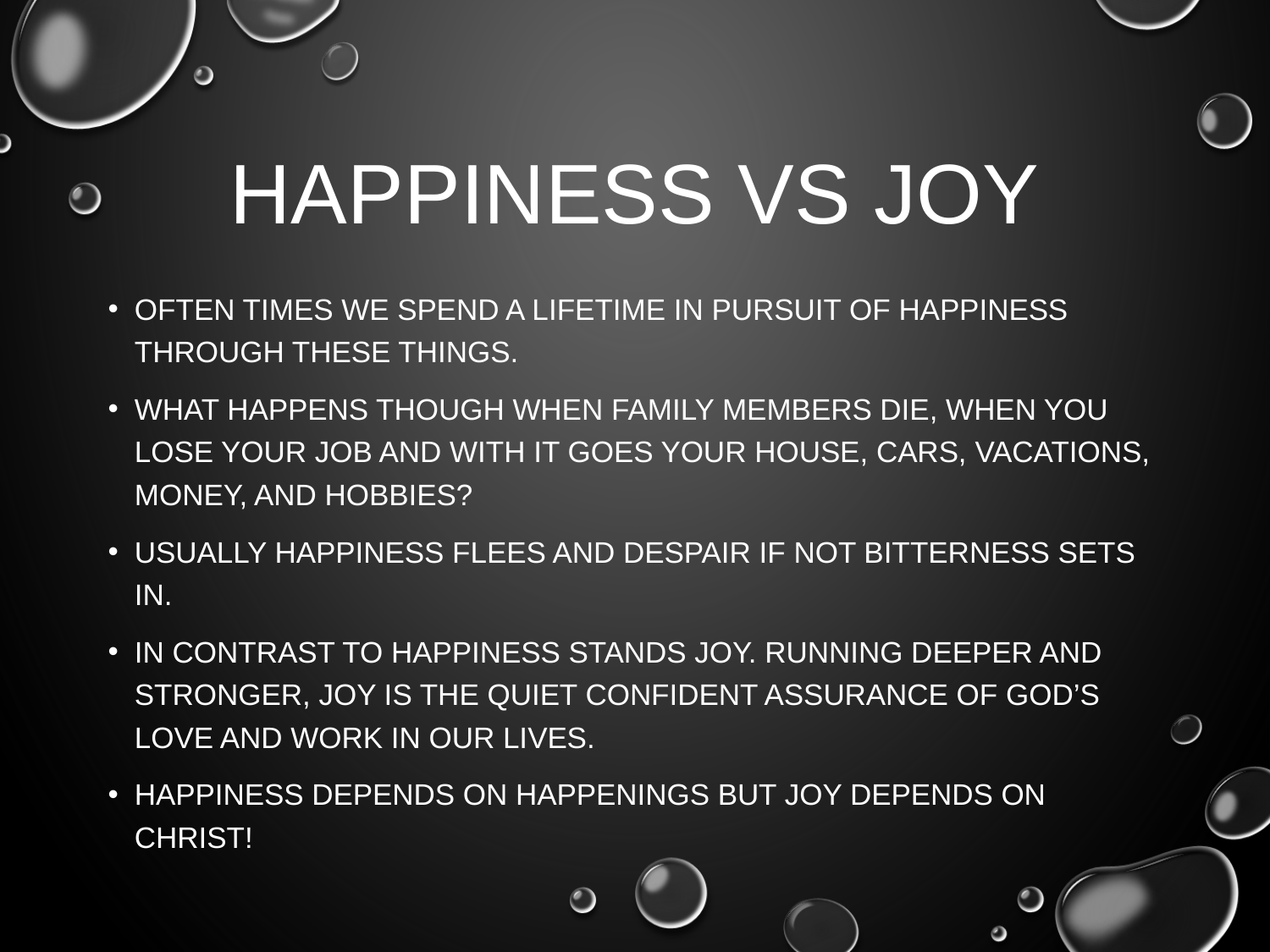

# Happiness vs Joy
Often times we spend a lifetime in pursuit of happiness through these things.
What happens though when family members die, when you lose your job and with it goes your house, cars, vacations, money, and hobbies?
Usually happiness flees and despair if not bitterness sets in.
In contrast to happiness stands joy. Running deeper and stronger, joy is the quiet confident assurance of God’s love and work in our lives.
Happiness depends on happenings but joy depends on Christ!